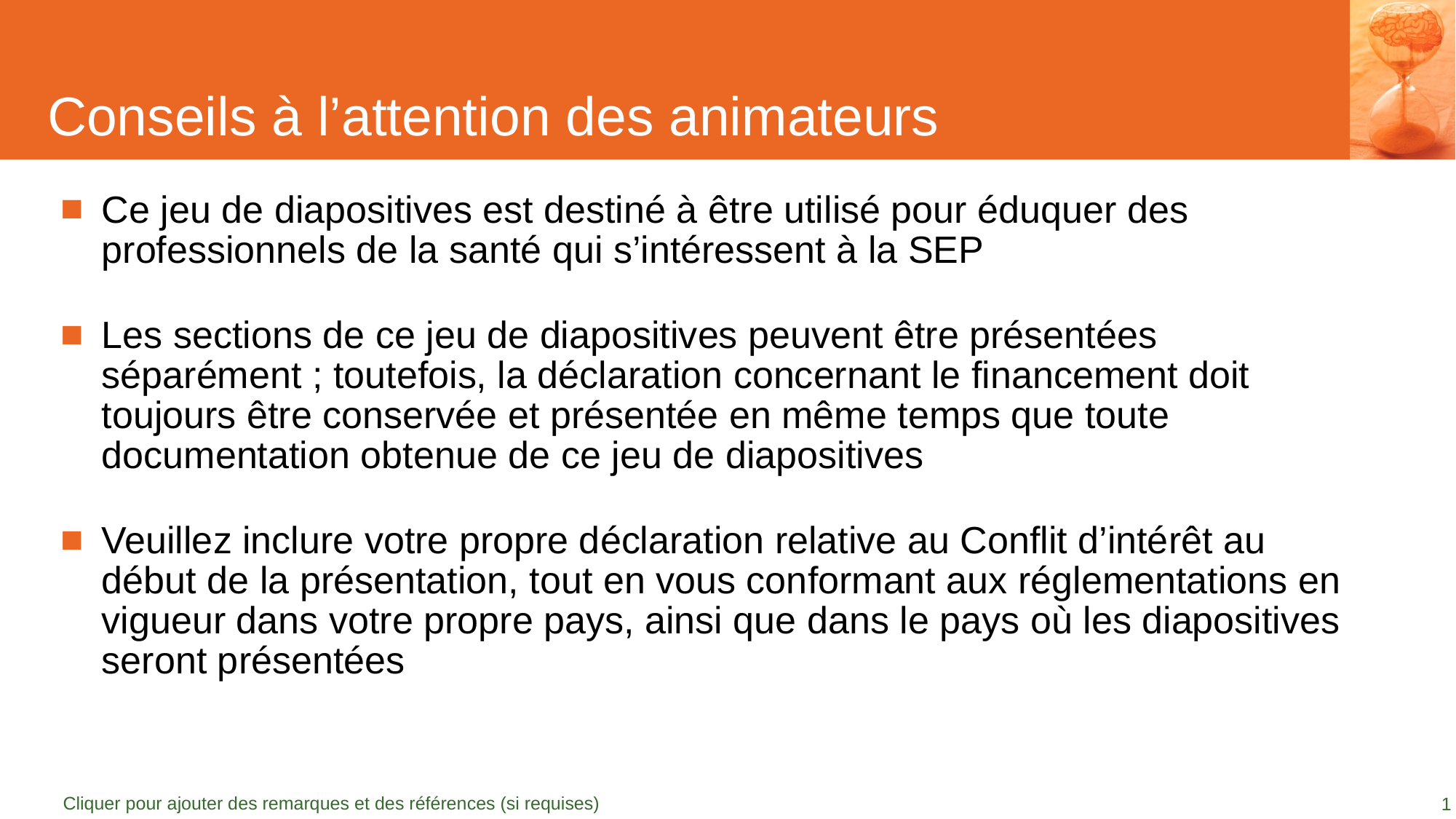

# Conseils à l’attention des animateurs
Ce jeu de diapositives est destiné à être utilisé pour éduquer des professionnels de la santé qui s’intéressent à la SEP
Les sections de ce jeu de diapositives peuvent être présentées séparément ; toutefois, la déclaration concernant le financement doit toujours être conservée et présentée en même temps que toute documentation obtenue de ce jeu de diapositives
Veuillez inclure votre propre déclaration relative au Conflit d’intérêt au début de la présentation, tout en vous conformant aux réglementations en vigueur dans votre propre pays, ainsi que dans le pays où les diapositives seront présentées
Cliquer pour ajouter des remarques et des références (si requises)
1